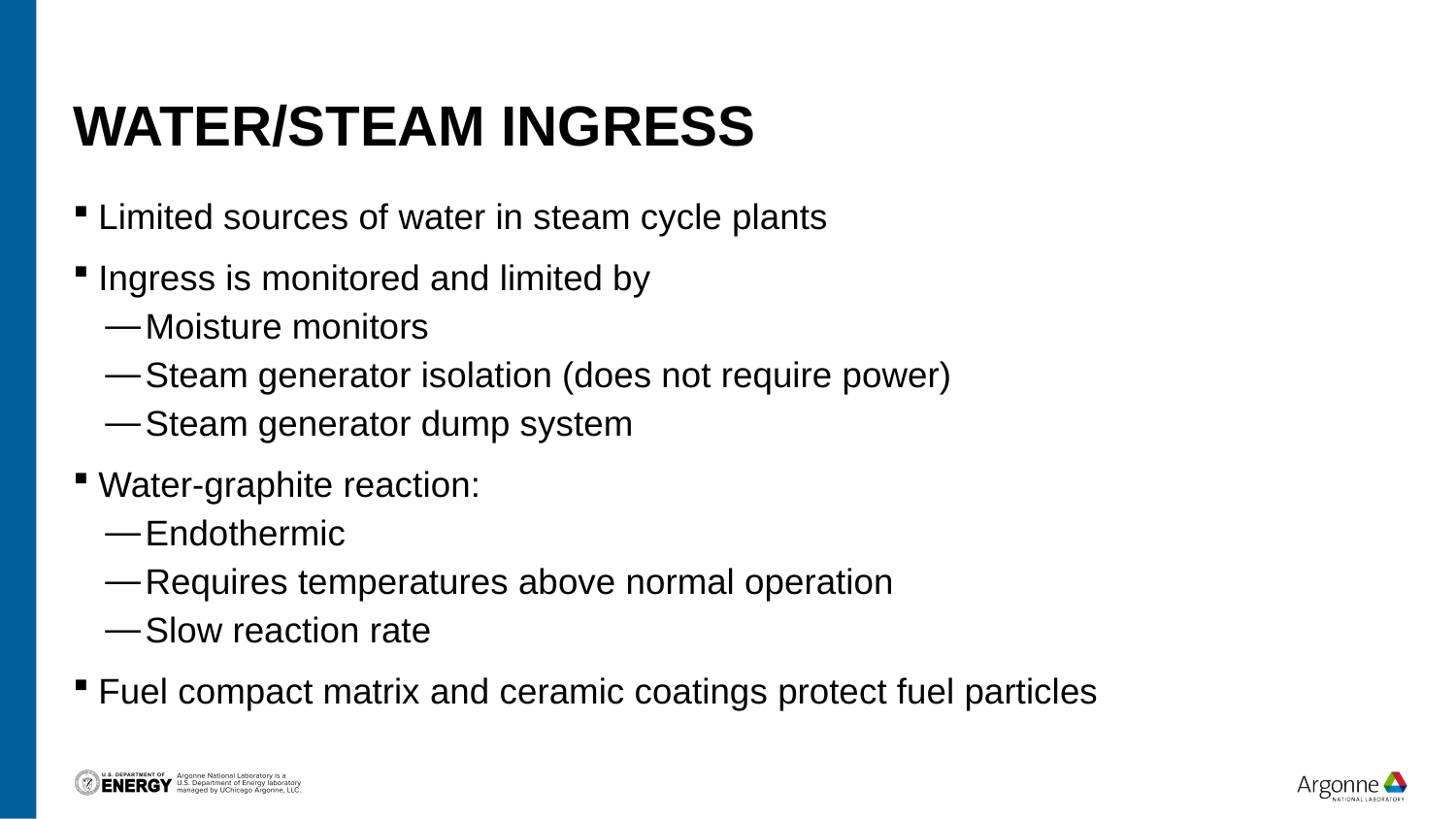

# Water/steam ingress
Limited sources of water in steam cycle plants
Ingress is monitored and limited by
Moisture monitors
Steam generator isolation (does not require power)
Steam generator dump system
Water-graphite reaction:
Endothermic
Requires temperatures above normal operation
Slow reaction rate
Fuel compact matrix and ceramic coatings protect fuel particles